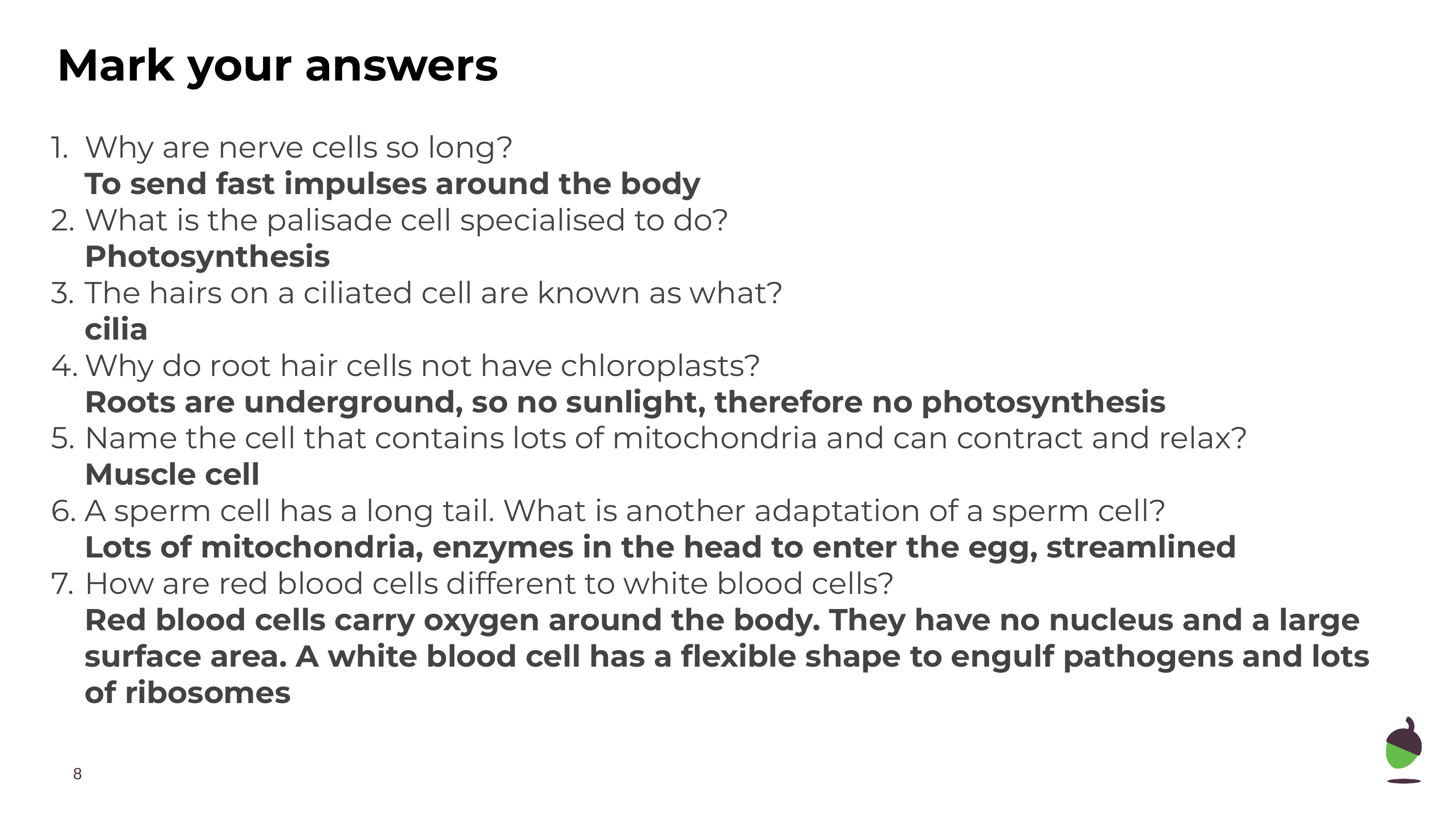

# Mark your answers
Why are nerve cells so long?
To send fast impulses around the body
What is the palisade cell specialised to do?
Photosynthesis
The hairs on a ciliated cell are known as what?
cilia
Why do root hair cells not have chloroplasts?
Roots are underground, so no sunlight, therefore no photosynthesis
Name the cell that contains lots of mitochondria and can contract and relax?
Muscle cell
A sperm cell has a long tail. What is another adaptation of a sperm cell?
Lots of mitochondria, enzymes in the head to enter the egg, streamlined
How are red blood cells different to white blood cells?
Red blood cells carry oxygen around the body. They have no nucleus and a large surface area. A white blood cell has a flexible shape to engulf pathogens and lots of ribosomes
8